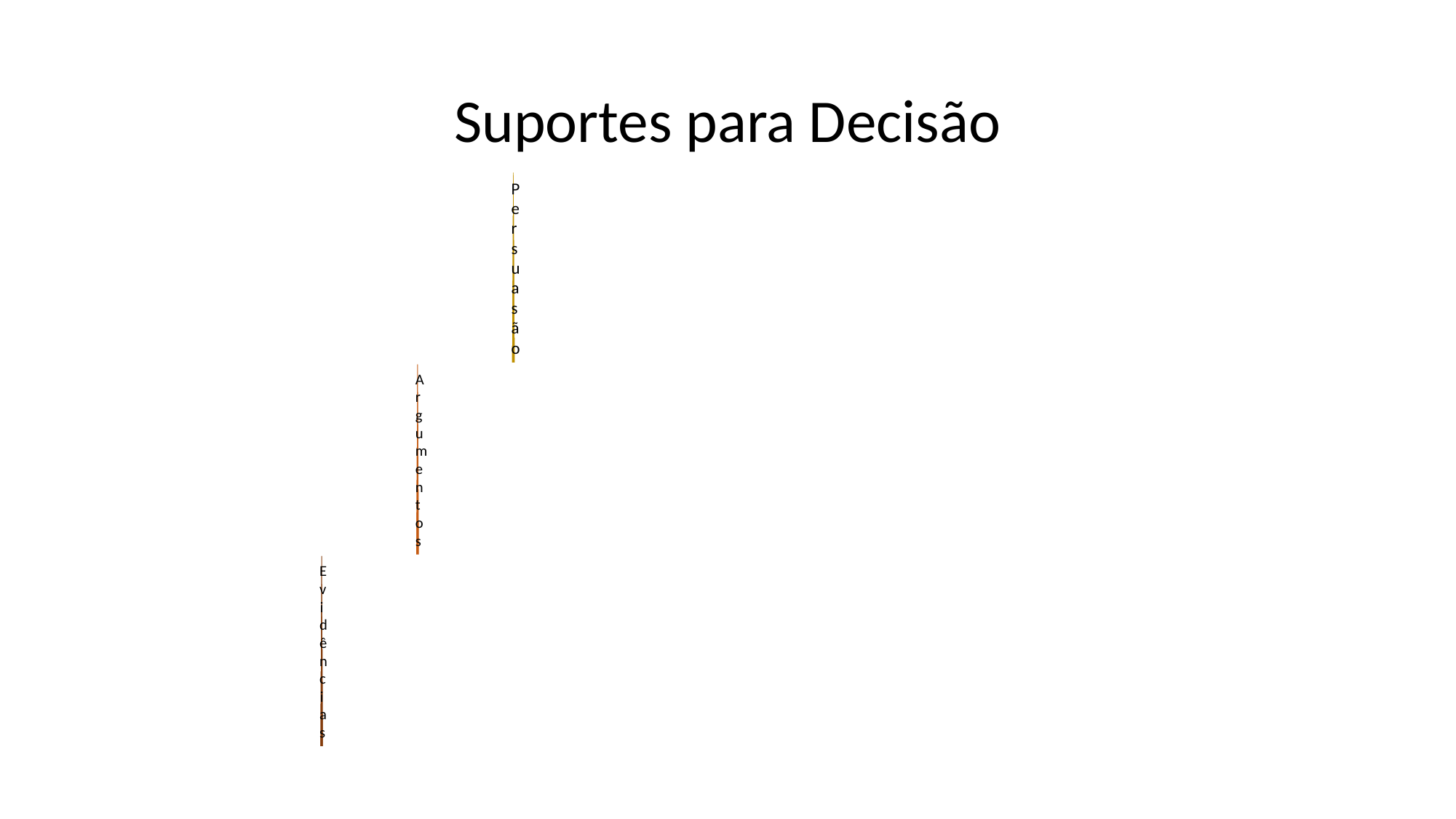

# Suportes para Decisão
Persuasão
Argumentos
Evidências